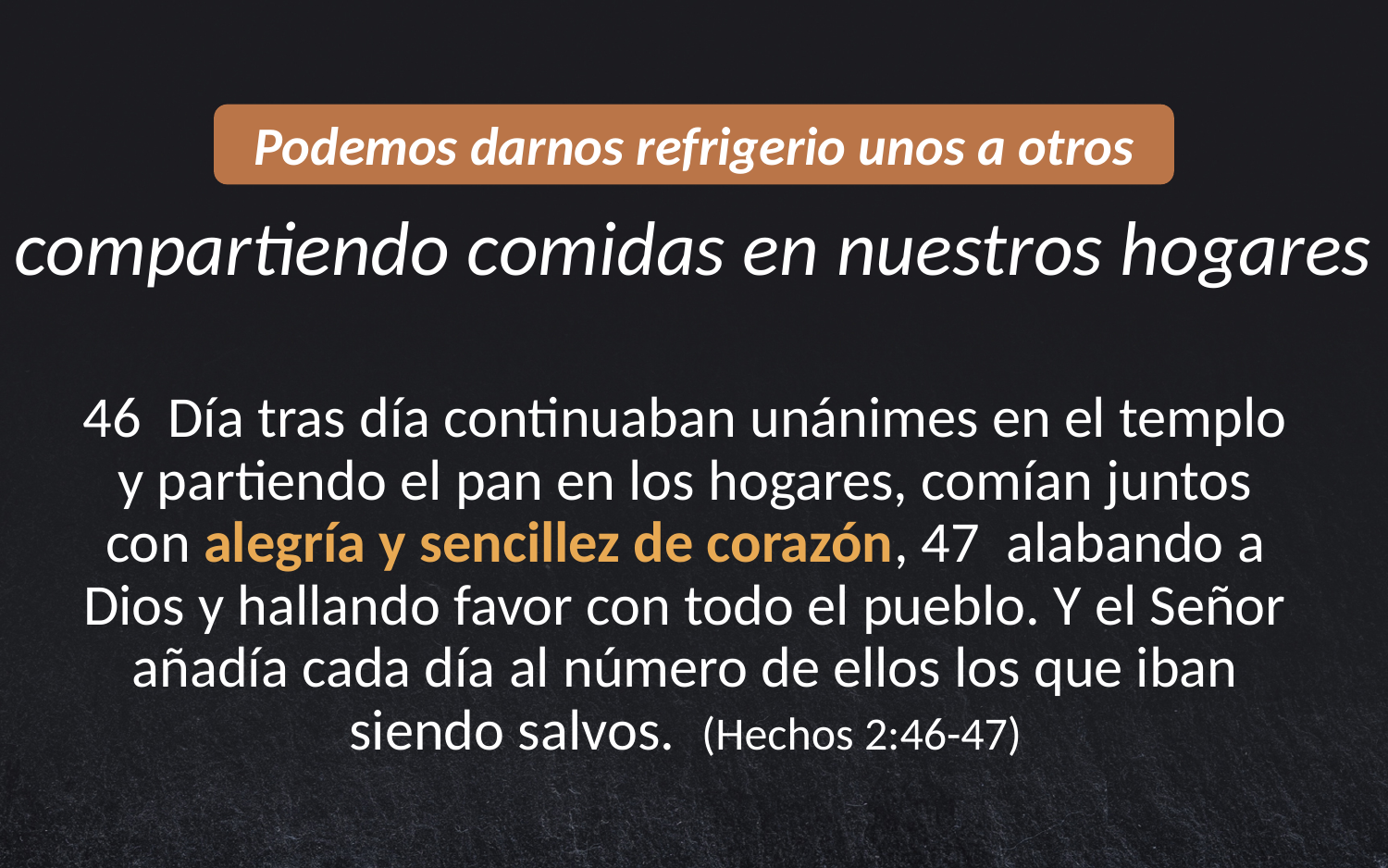

Podemos darnos refrigerio unos a otros
# compartiendo comidas en nuestros hogares
46  Día tras día continuaban unánimes en el templo y partiendo el pan en los hogares, comían juntos con alegría y sencillez de corazón, 47  alabando a Dios y hallando favor con todo el pueblo. Y el Señor añadía cada día al número de ellos los que iban siendo salvos.  (Hechos 2:46-47)